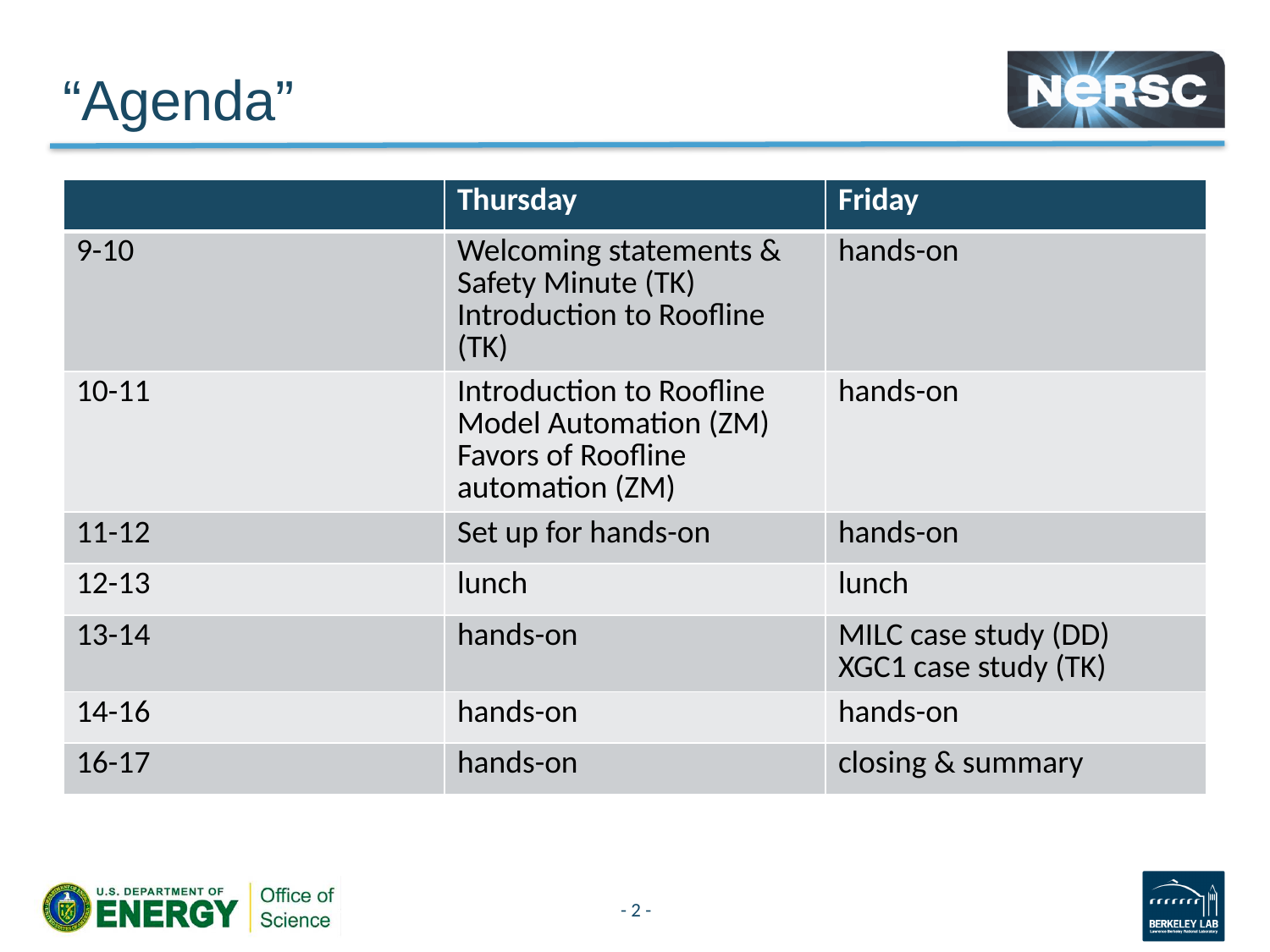

# “Agenda”
|  | Thursday | Friday |
| --- | --- | --- |
| 9-10 | Welcoming statements & Safety Minute (TK) Introduction to Roofline (TK) | hands-on |
| 10-11 | Introduction to Roofline Model Automation (ZM) Favors of Roofline automation (ZM) | hands-on |
| 11-12 | Set up for hands-on | hands-on |
| 12-13 | lunch | lunch |
| 13-14 | hands-on | MILC case study (DD) XGC1 case study (TK) |
| 14-16 | hands-on | hands-on |
| 16-17 | hands-on | closing & summary |
- 2 -